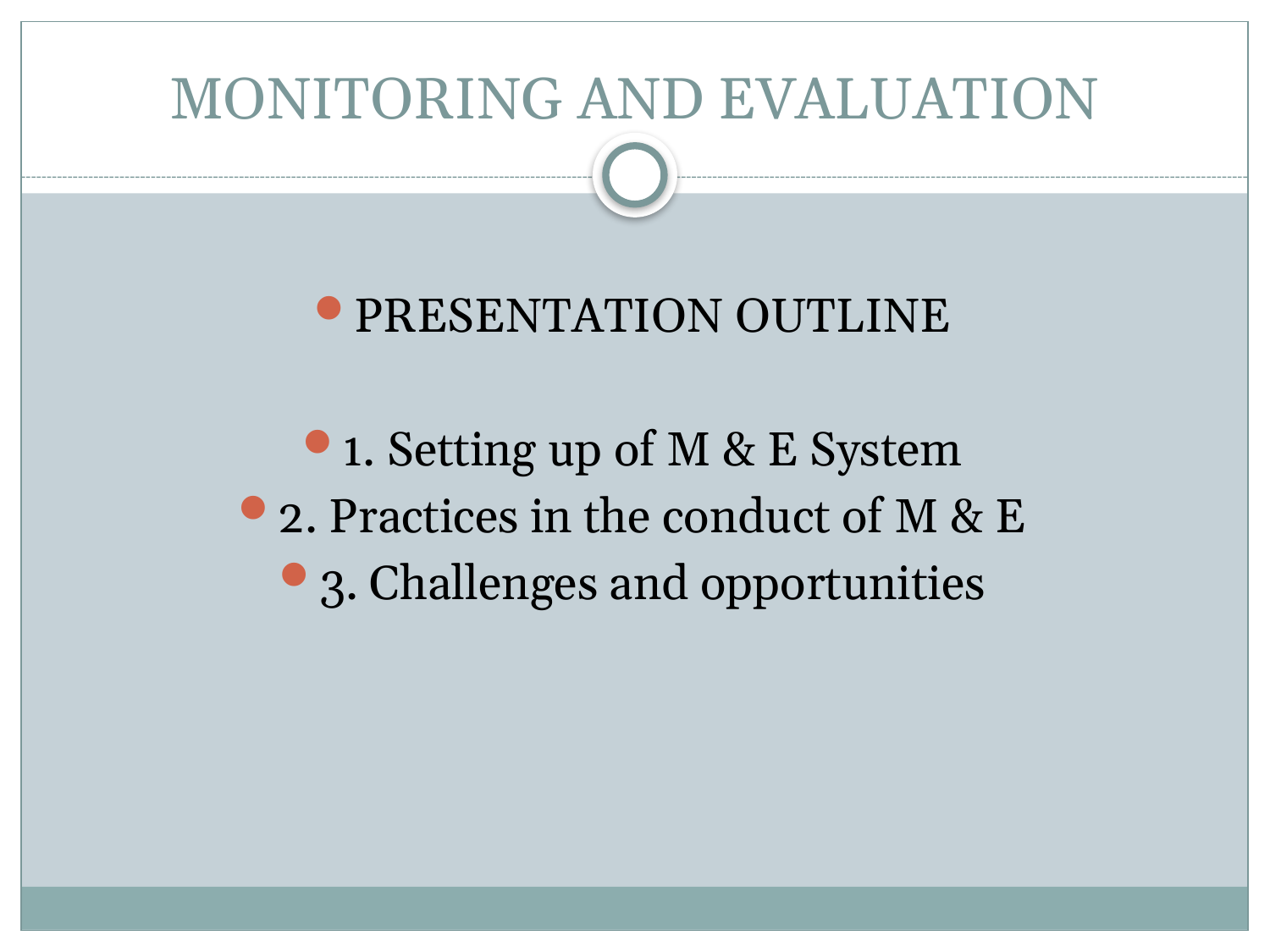

# MONITORING AND EVALUATION

PRESENTATION OUTLINE

1. Setting up of M & E System
2. Practices in the conduct of M & E
3. Challenges and opportunities